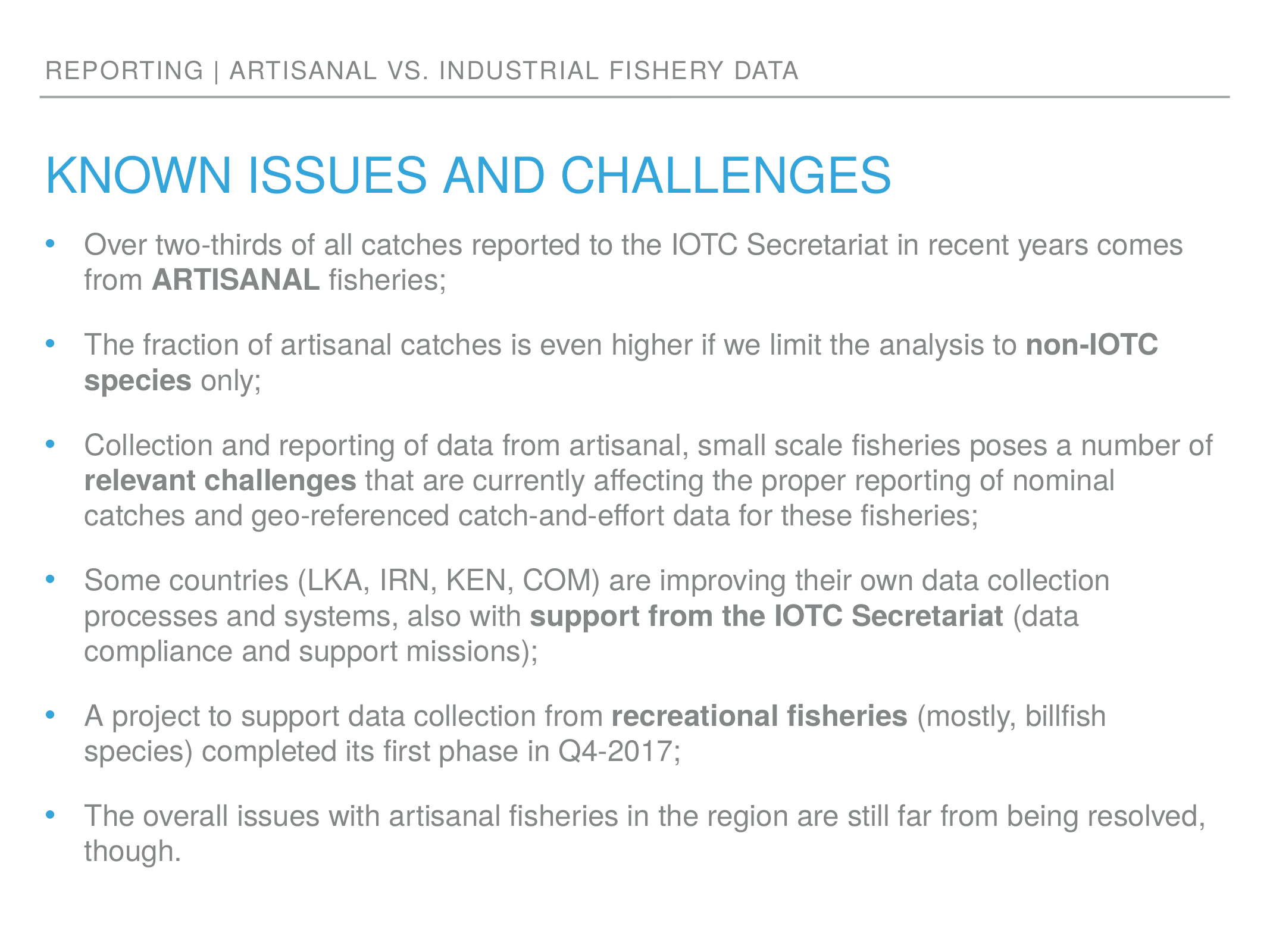

reporting | Artisanal vs. industrial fishery data
# Known issues and challenges
Over two-thirds of all catches reported to the IOTC Secretariat in recent years comes from ARTISANAL fisheries;
The fraction of artisanal catches is even higher if we limit the analysis to non-IOTC species only;
Collection and reporting of data from artisanal, small scale fisheries poses a number of relevant challenges that are currently affecting the proper reporting of nominal catches and geo-referenced catch-and-effort data for these fisheries;
Some countries (LKA, IRN, KEN, COM) are improving their own data collection processes and systems, also with support from the IOTC Secretariat (data compliance and support missions);
A project to support data collection from recreational fisheries (mostly, billfish species) completed its first phase in Q4-2017;
The overall issues with artisanal fisheries in the region are still far from being resolved, though.